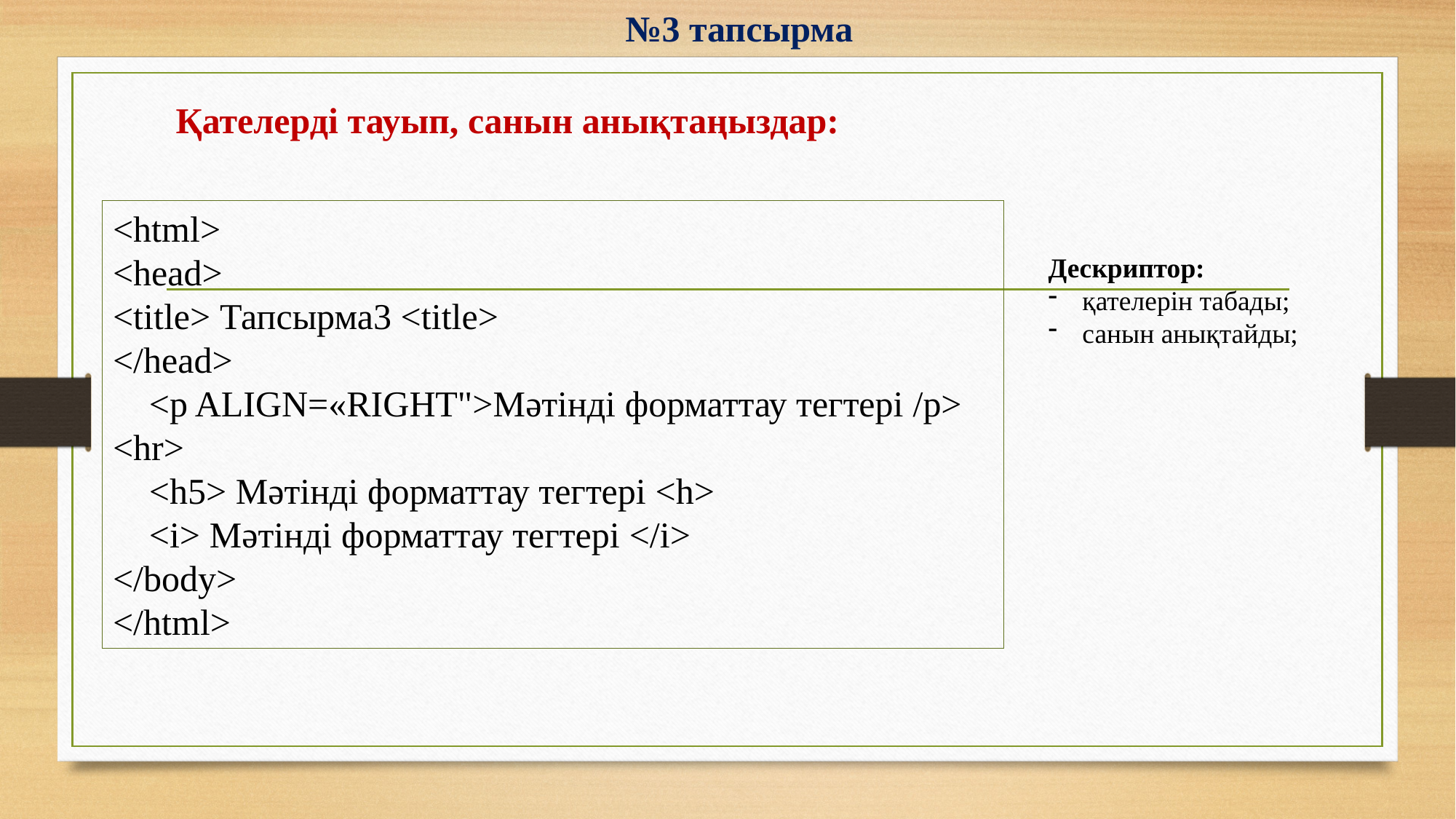

№3 тапсырма
Қателерді тауып, санын анықтаңыздар:
<html>
<head>
<title> Тапсырма3 <title>
</head>
    <p ALIGN=«RIGHT">Мәтінді форматтау тегтері /p>
<hr>
    <h5> Мәтінді форматтау тегтері <h>
    <i> Мәтінді форматтау тегтері </i>
</body>
</html>
Дескриптор:
қателерін табады;
санын анықтайды;